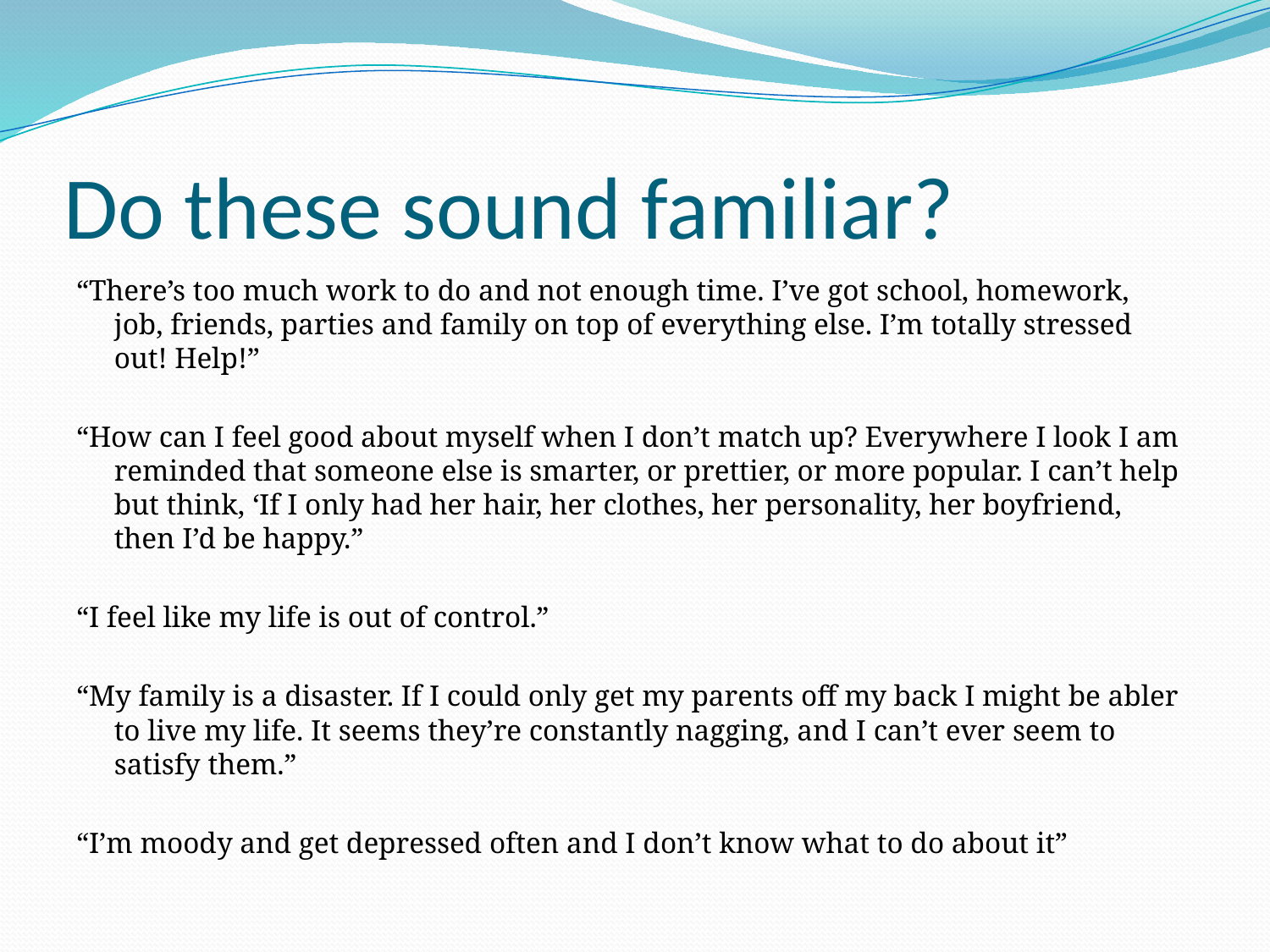

# Do these sound familiar?
“There’s too much work to do and not enough time. I’ve got school, homework, job, friends, parties and family on top of everything else. I’m totally stressed out! Help!”

“How can I feel good about myself when I don’t match up? Everywhere I look I am reminded that someone else is smarter, or prettier, or more popular. I can’t help but think, ‘If I only had her hair, her clothes, her personality, her boyfriend, then I’d be happy.”

“I feel like my life is out of control.”

“My family is a disaster. If I could only get my parents off my back I might be abler to live my life. It seems they’re constantly nagging, and I can’t ever seem to satisfy them.”

“I’m moody and get depressed often and I don’t know what to do about it”